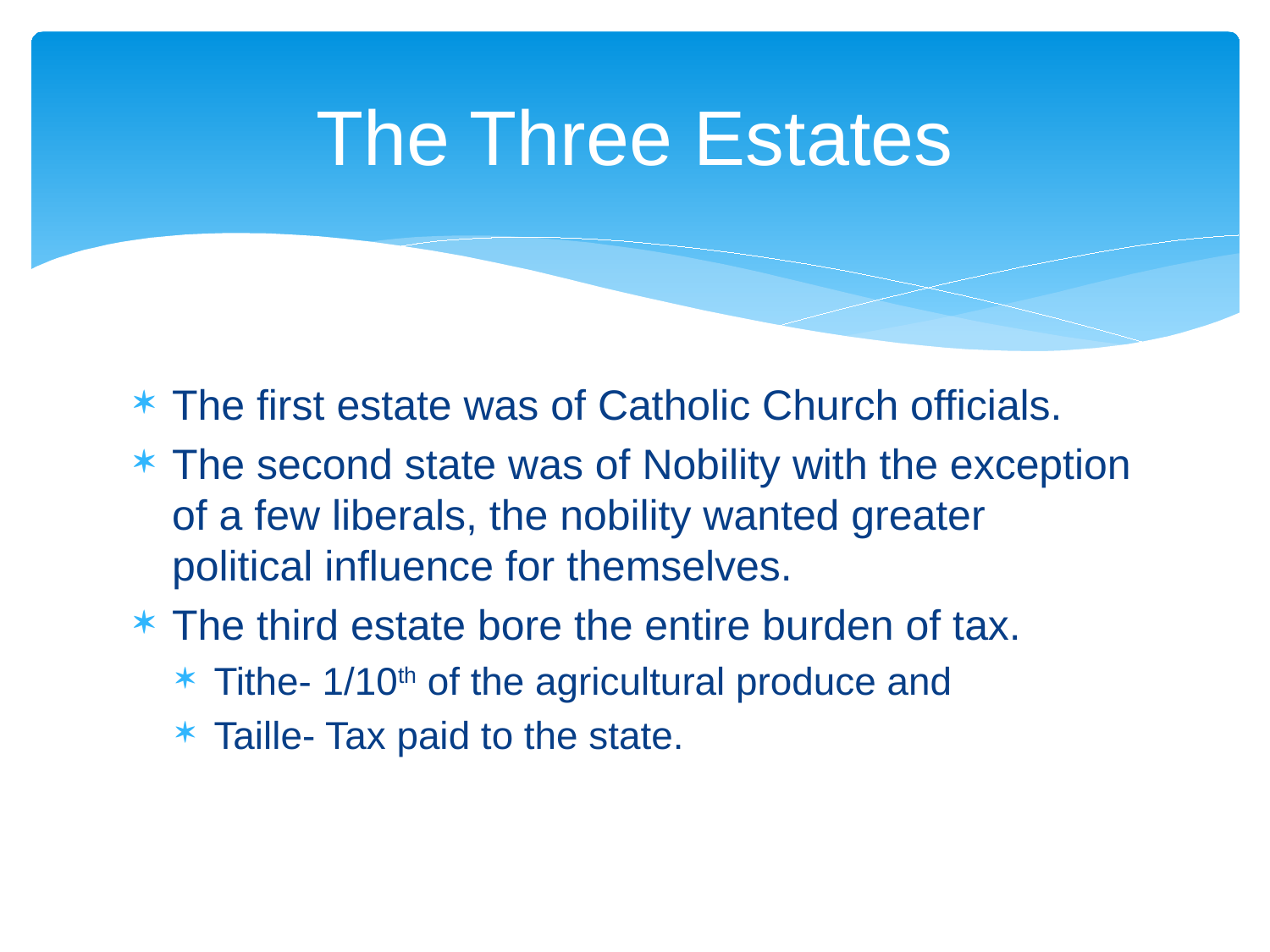

# The Three Estates
The first estate was of Catholic Church officials.
The second state was of Nobility with the exception of a few liberals, the nobility wanted greater political influence for themselves.
The third estate bore the entire burden of tax.
Tithe- 1/10th of the agricultural produce and
Taille- Tax paid to the state.